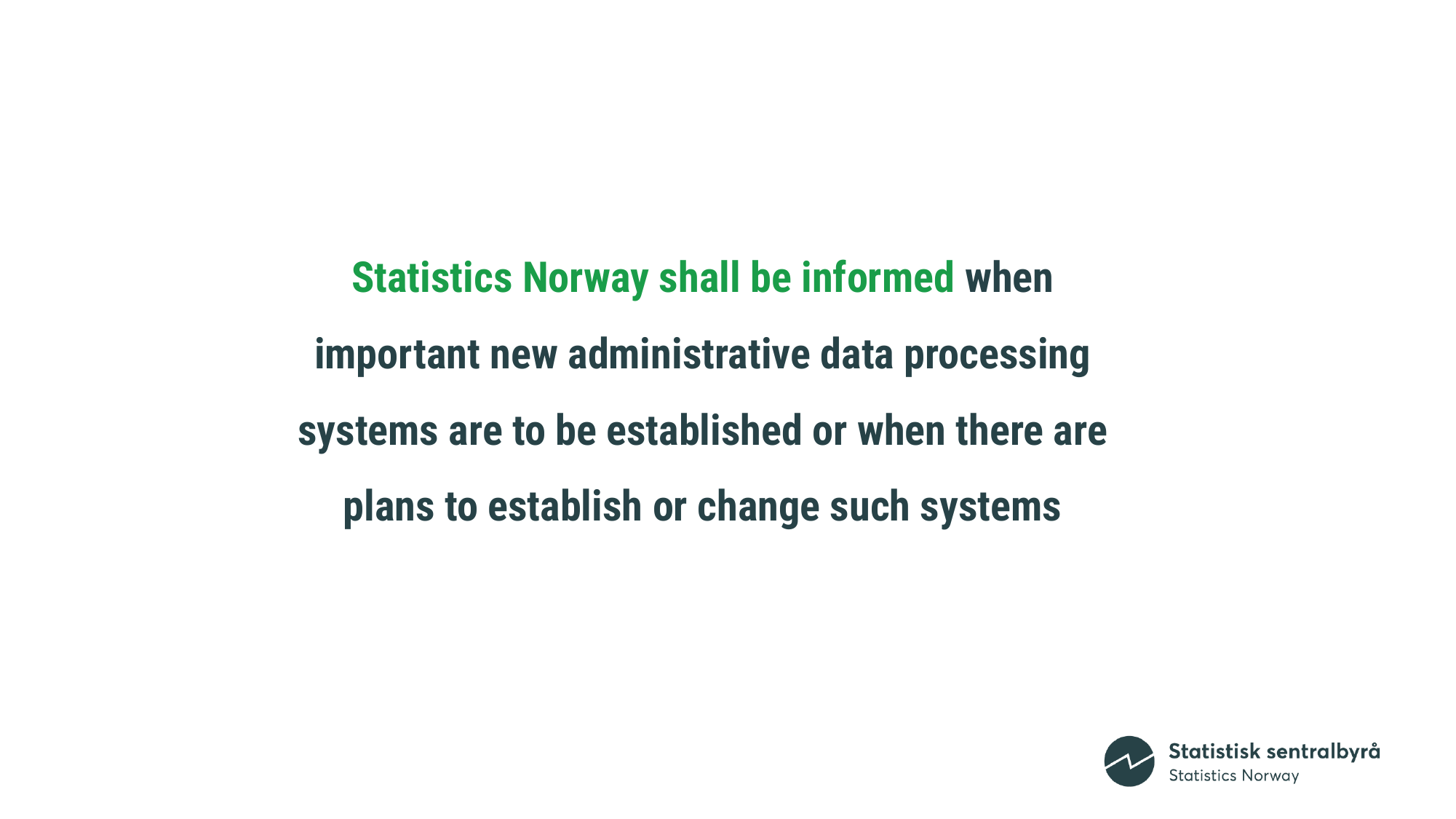

3
Statistics Norway shall be informed when important new administrative data processing systems are to be established or when there are plans to establish or change such systems